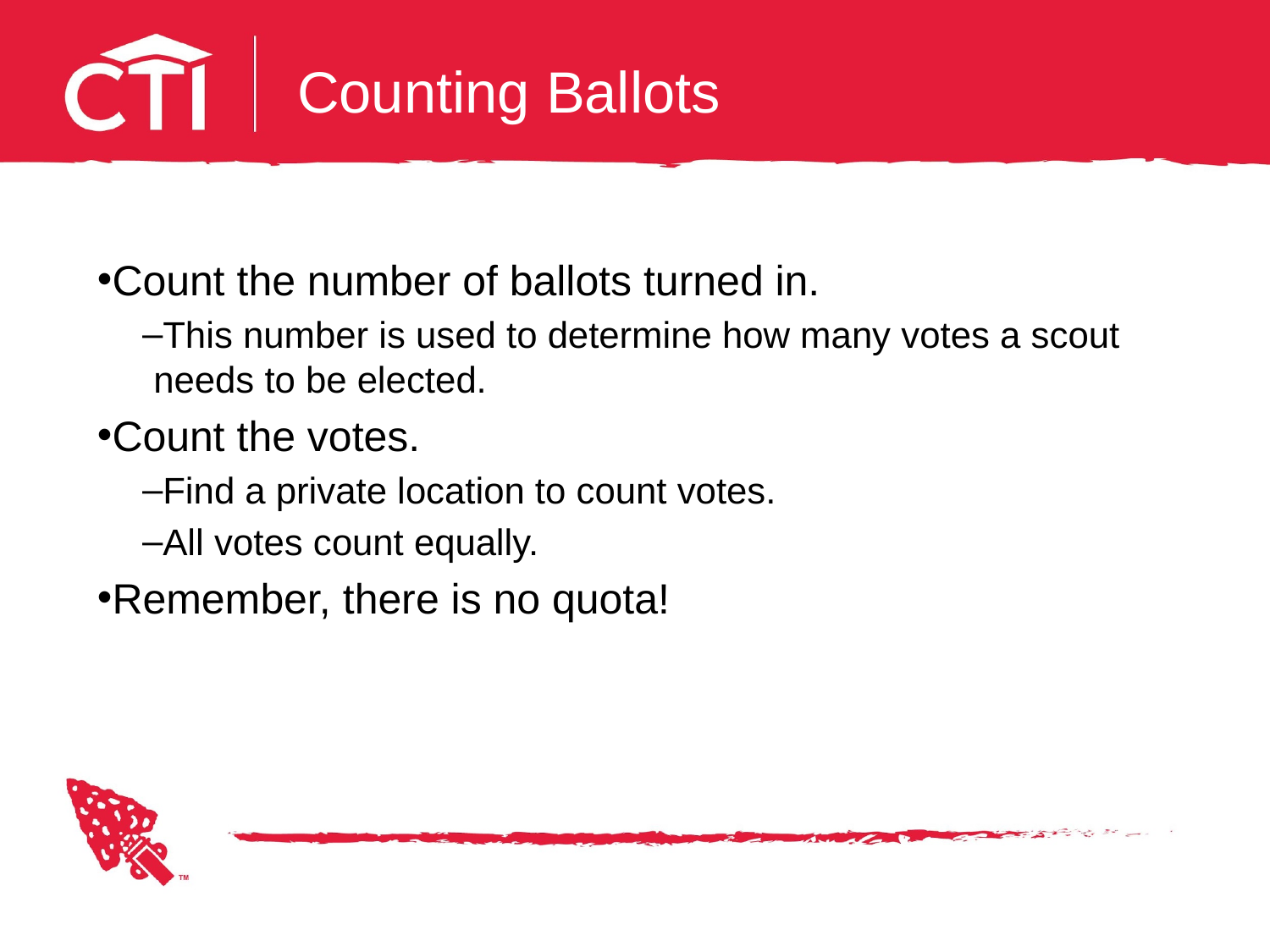

# Counting Ballots
Count the number of ballots turned in.
This number is used to determine how many votes a scout needs to be elected.
Count the votes.
Find a private location to count votes.
All votes count equally.
Remember, there is no quota!